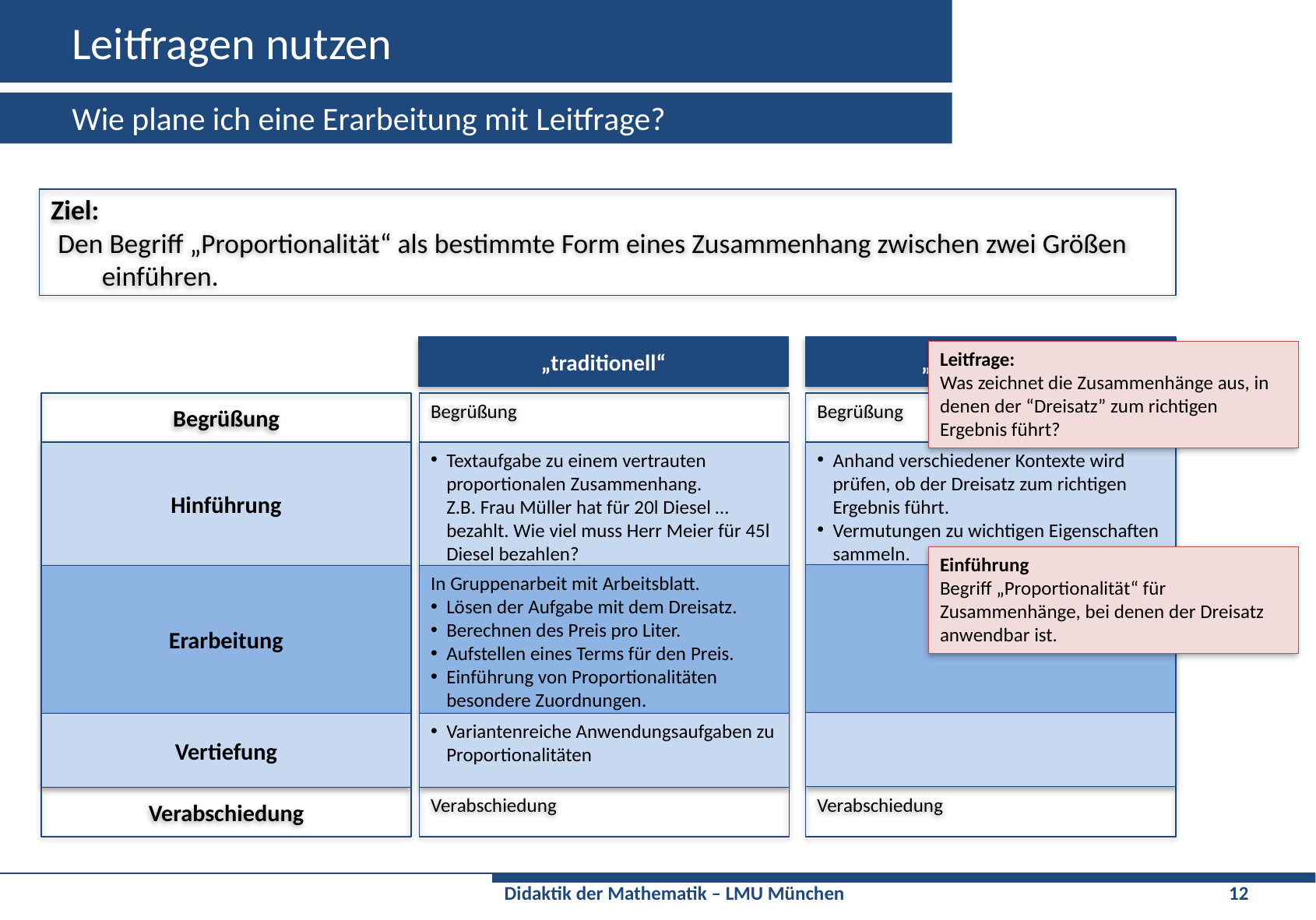

# Leitfragen nutzen

Wie plane ich eine Erarbeitung mit Leitfrage?
Ziel:
Den Begriff „Proportionalität“ als bestimmte Form eines Zusammenhang zwischen zwei Größen einführen.
„traditionell“
„mit Leitfrage“
Leitfrage:
Was zeichnet die Zusammenhänge aus, in denen der “Dreisatz” zum richtigen Ergebnis führt?
Begrüßung
Begrüßung
Begrüßung
Hinführung
Textaufgabe zu einem vertrauten proportionalen Zusammenhang.
Z.B. Frau Müller hat für 20l Diesel … bezahlt. Wie viel muss Herr Meier für 45l Diesel bezahlen?
Anhand verschiedener Kontexte wird prüfen, ob der Dreisatz zum richtigen Ergebnis führt.
Vermutungen zu wichtigen Eigenschaften sammeln.
Einführung
Begriff „Proportionalität“ für Zusammenhänge, bei denen der Dreisatz anwendbar ist.

Erarbeitung
In Gruppenarbeit mit Arbeitsblatt.
Lösen der Aufgabe mit dem Dreisatz.
Berechnen des Preis pro Liter.
Aufstellen eines Terms für den Preis.
Einführung von Proportionalitäten besondere Zuordnungen.

Vertiefung
Variantenreiche Anwendungsaufgaben zu Proportionalitäten
Verabschiedung
Verabschiedung
Verabschiedung